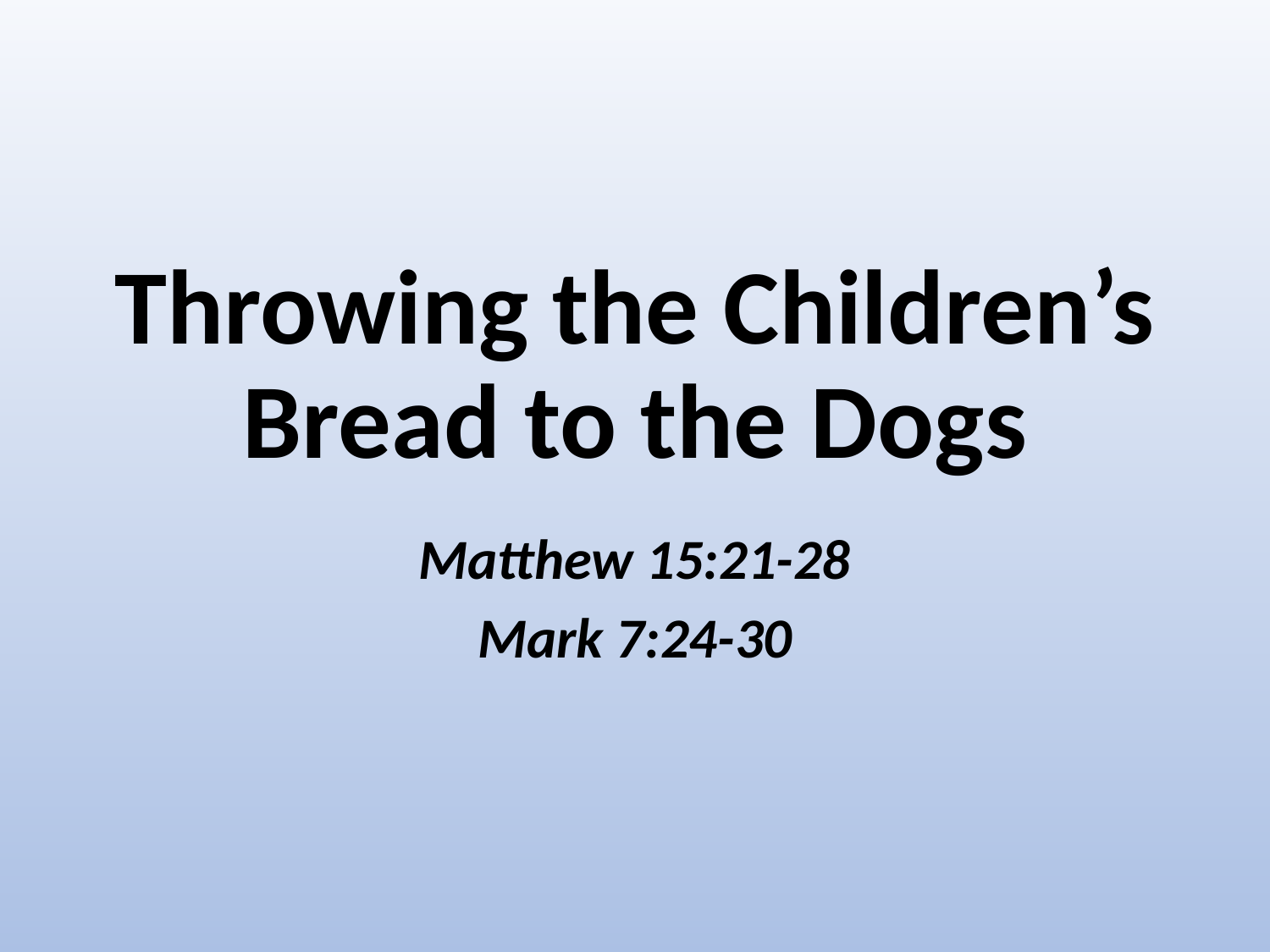

# Throwing the Children’s Bread to the Dogs
Matthew 15:21-28
Mark 7:24-30